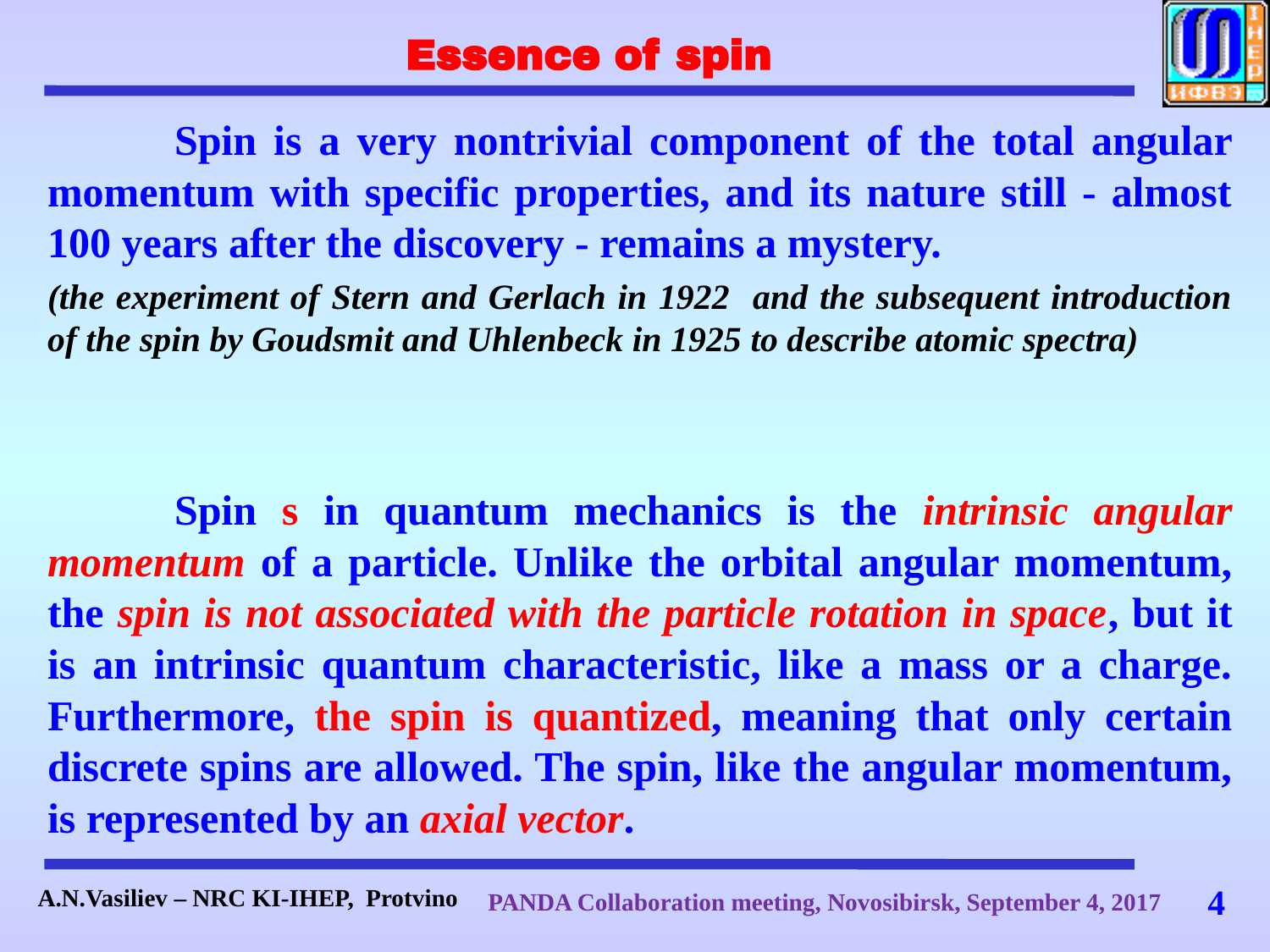

# Essence of spin
	Spin is a very nontrivial component of the total angular momentum with specific properties, and its nature still - almost 100 years after the discovery - remains a mystery.
(the experiment of Stern and Gerlach in 1922  and the subsequent introduction of the spin by Goudsmit and Uhlenbeck in 1925 to describe atomic spectra)

	Spin s in quantum mechanics is the intrinsic angular momentum of a particle. Unlike the orbital angular momentum, the spin is not associated with the particle rotation in space, but it is an intrinsic quantum characteristic, like a mass or a charge. Furthermore, the spin is quantized, meaning that only certain discrete spins are allowed. The spin, like the angular momentum, is represented by an axial vector.

4